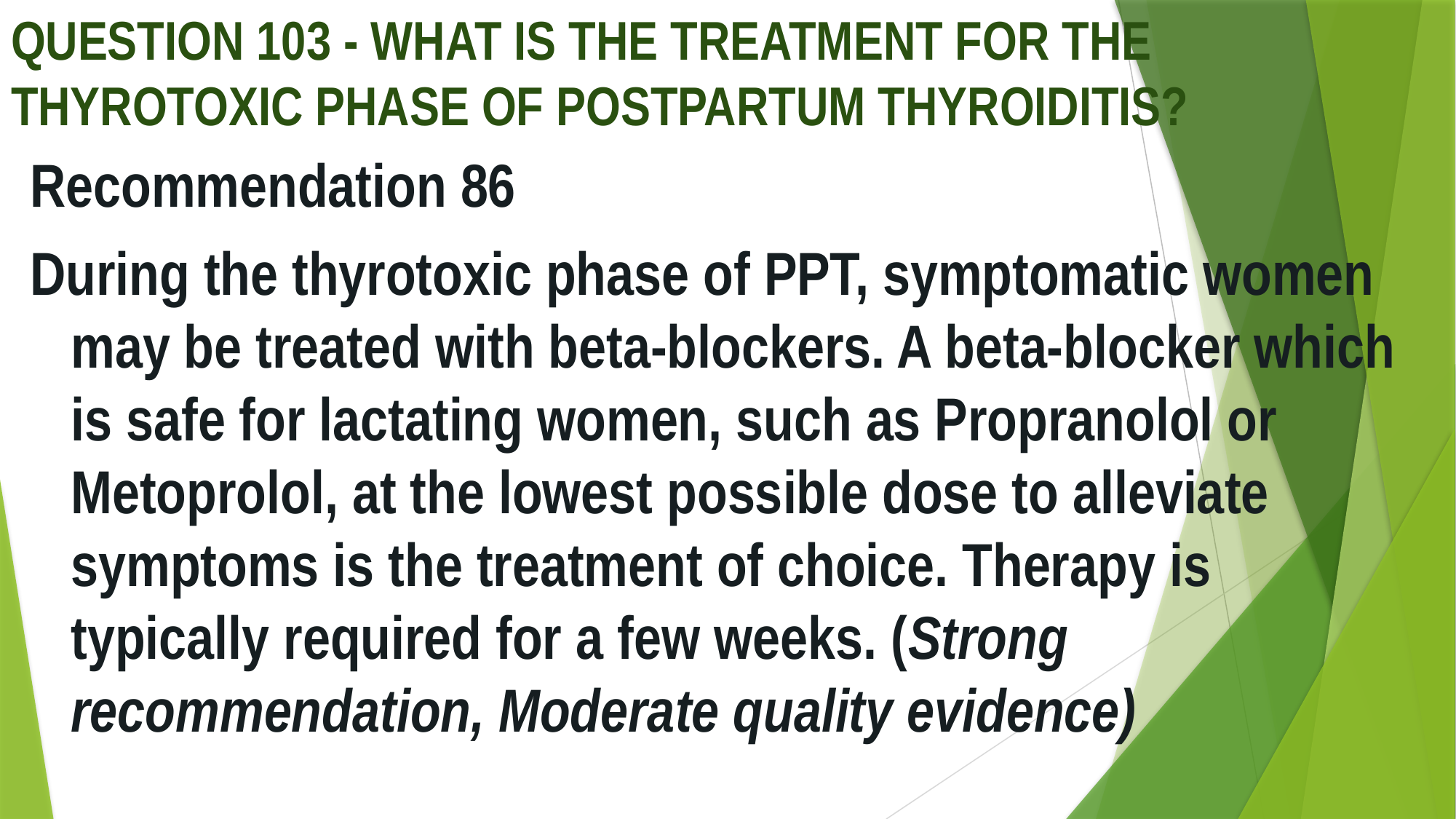

# QUESTION 103 - WHAT IS THE TREATMENT FOR THE THYROTOXIC PHASE OF POSTPARTUM THYROIDITIS?
Recommendation 86
During the thyrotoxic phase of PPT, symptomatic women may be treated with beta-blockers. A beta-blocker which is safe for lactating women, such as Propranolol or Metoprolol, at the lowest possible dose to alleviate symptoms is the treatment of choice. Therapy is typically required for a few weeks. (Strong recommendation, Moderate quality evidence)